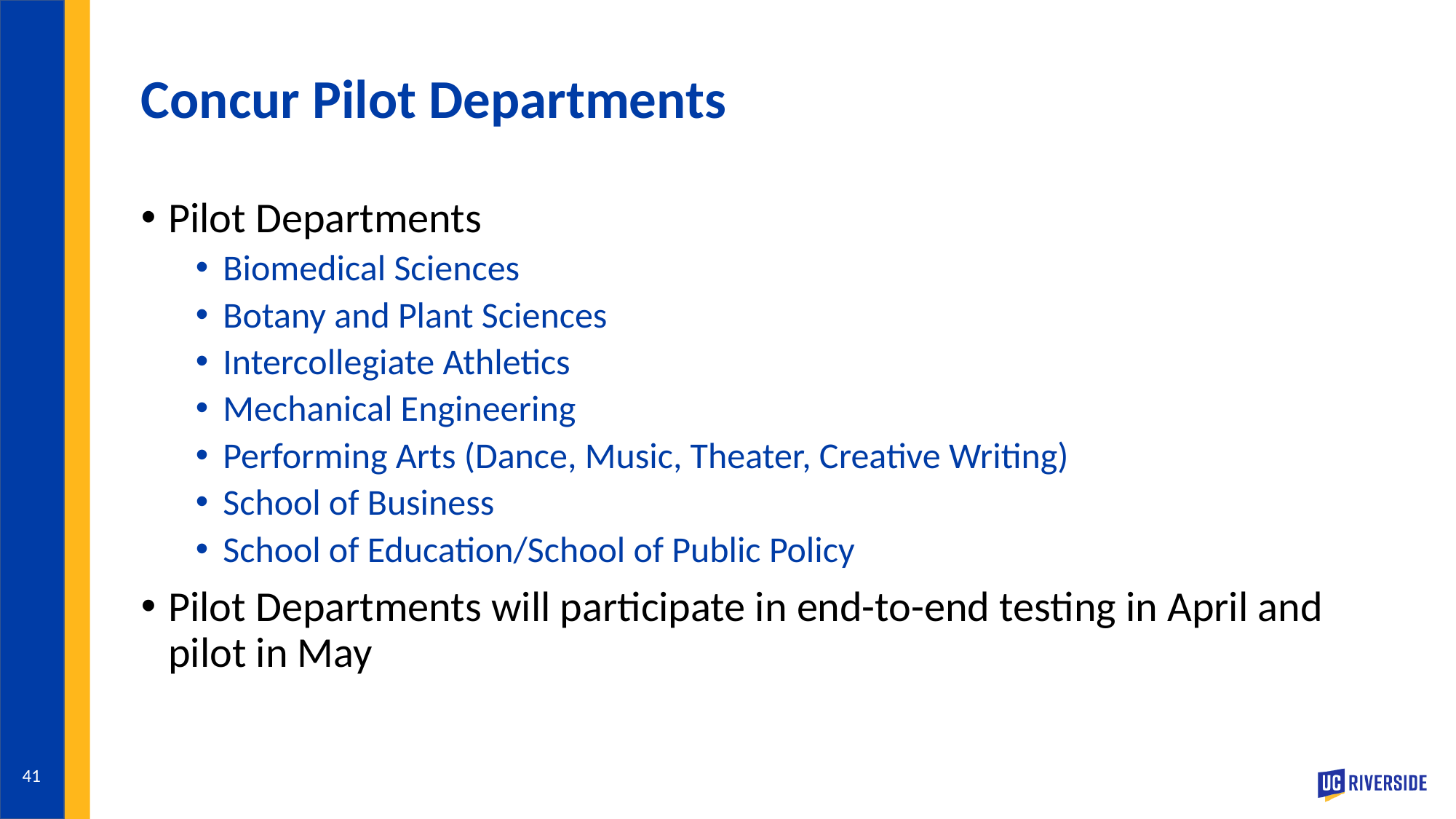

# Concur Pilot Departments
Pilot Departments
Biomedical Sciences
Botany and Plant Sciences
Intercollegiate Athletics
Mechanical Engineering
Performing Arts (Dance, Music, Theater, Creative Writing)
School of Business
School of Education/School of Public Policy
Pilot Departments will participate in end-to-end testing in April and pilot in May
41